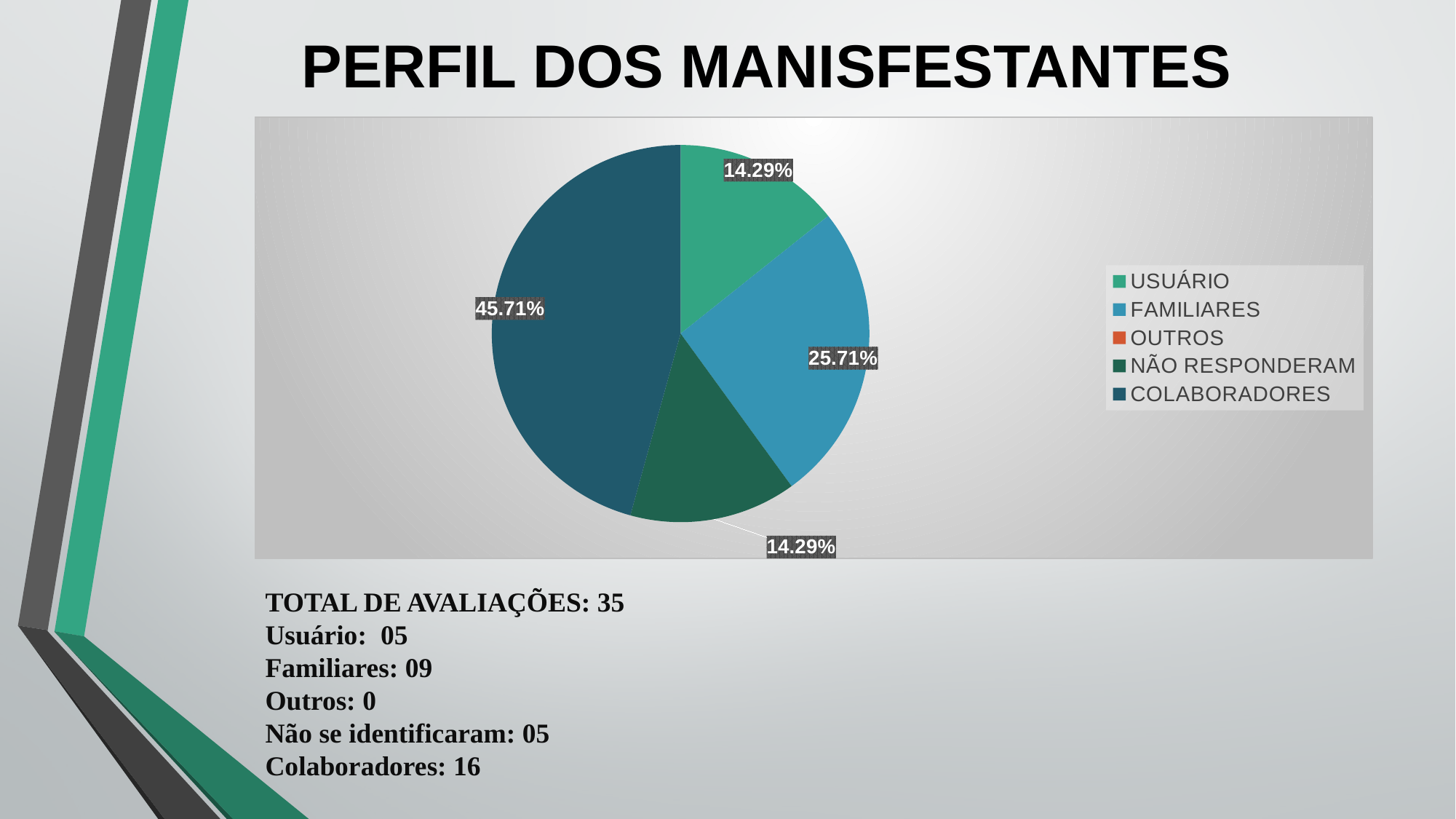

# PERFIL DOS MANISFESTANTES

### Chart

| Category | VALORES TOTAIS 60 |
|---|---|
| USUÁRIO | 5.0 |
| FAMILIARES | 9.0 |
| OUTROS | 0.0 |
| NÃO RESPONDERAM | 5.0 |
| COLABORADORES | 16.0 |
TOTAL DE AVALIAÇÕES: 35
Usuário:  05
Familiares: 09
Outros: 0
Não se identificaram: 05
Colaboradores: 16